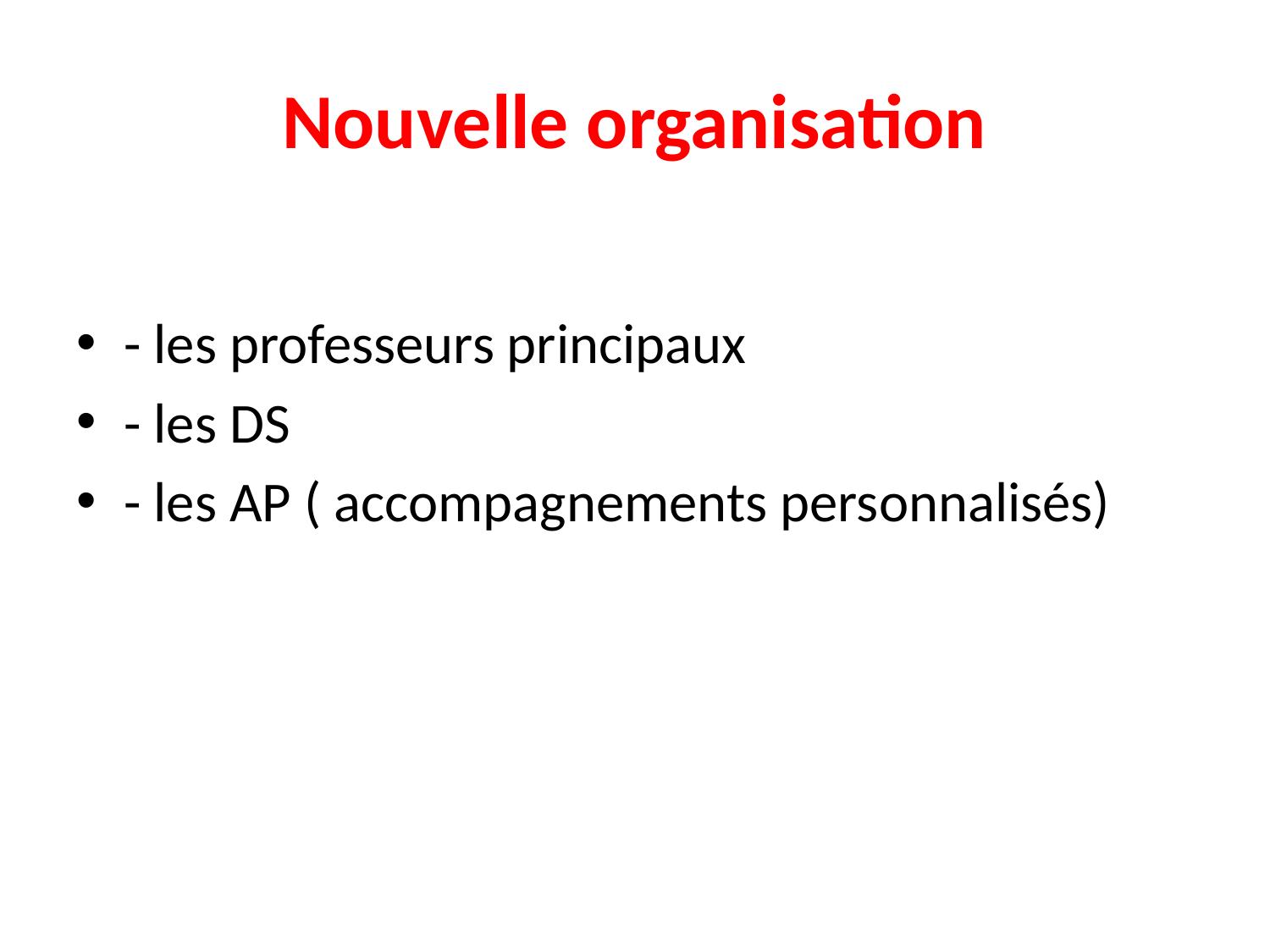

# Nouvelle organisation

- les professeurs principaux
- les DS
- les AP ( accompagnements personnalisés)